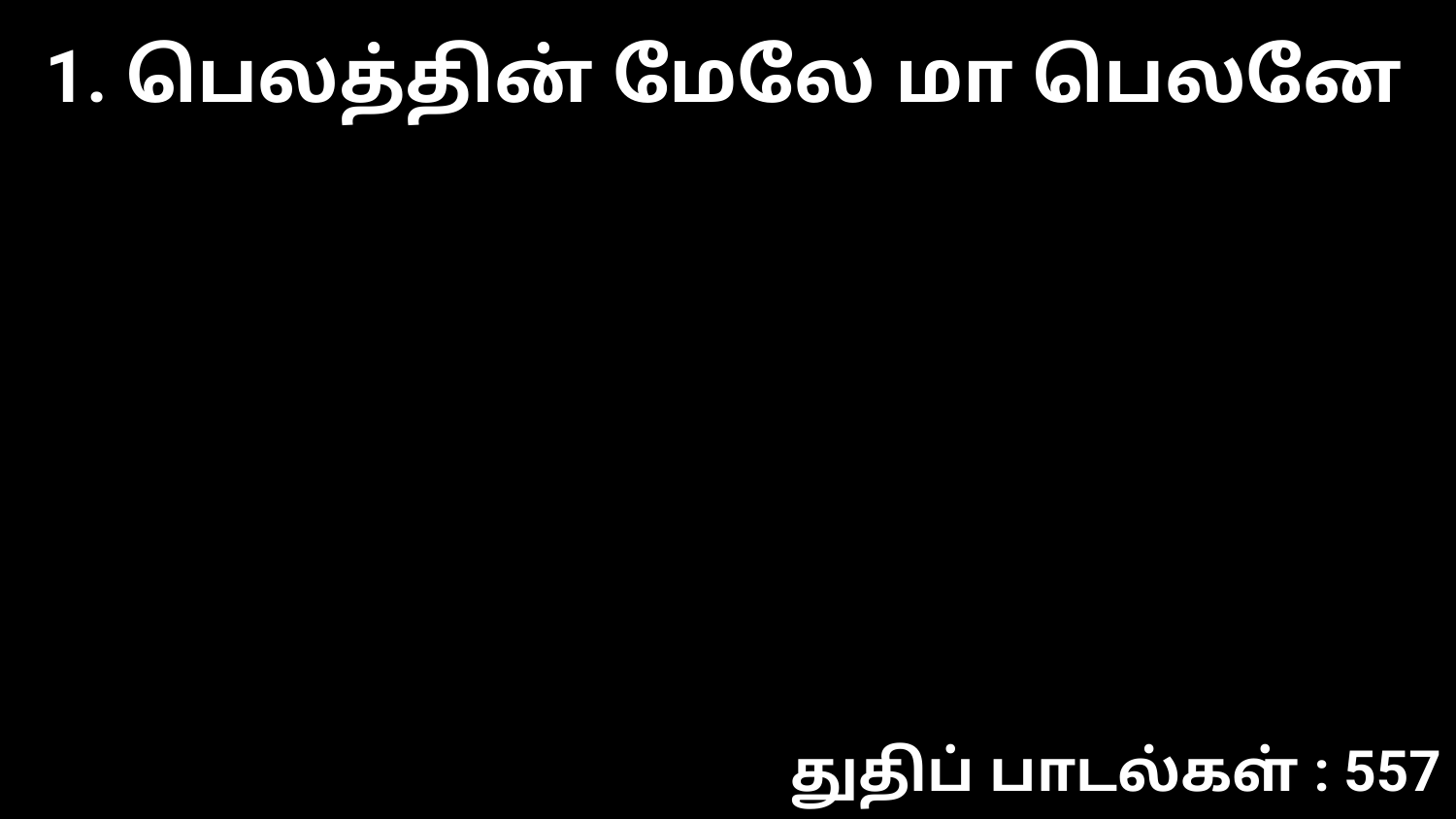

1. பெலத்தின் மேலே மா பெலனே
துதிப் பாடல்கள் : 557